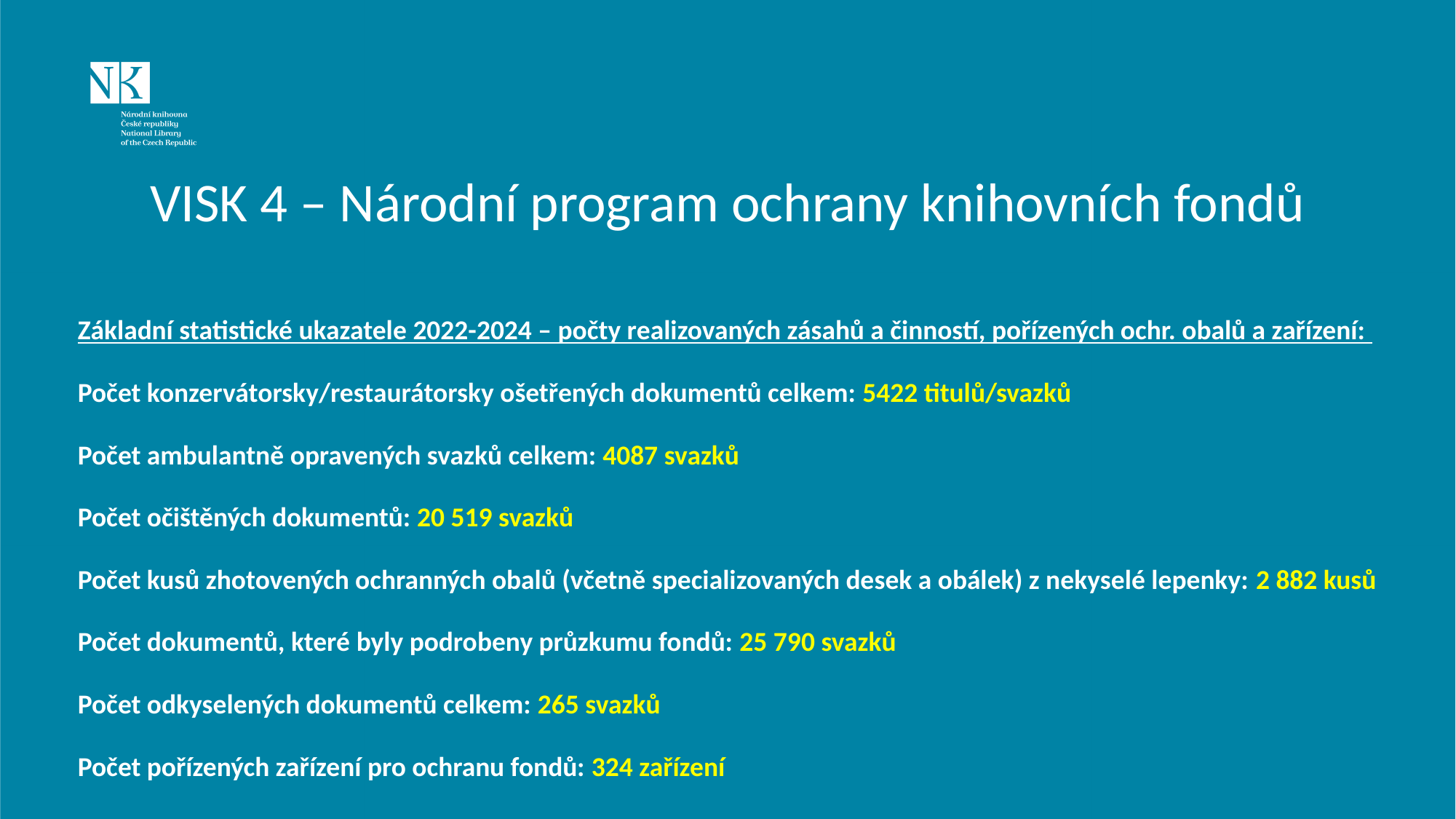

VISK 4 – Národní program ochrany knihovních fondů

Základní statistické ukazatele 2022-2024 – počty realizovaných zásahů a činností, pořízených ochr. obalů a zařízení:
Počet konzervátorsky/restaurátorsky ošetřených dokumentů celkem: 5422 titulů/svazků
Počet ambulantně opravených svazků celkem: 4087 svazků
Počet očištěných dokumentů: 20 519 svazků
Počet kusů zhotovených ochranných obalů (včetně specializovaných desek a obálek) z nekyselé lepenky: 2 882 kusů
Počet dokumentů, které byly podrobeny průzkumu fondů: 25 790 svazků
Počet odkyselených dokumentů celkem: 265 svazků
Počet pořízených zařízení pro ochranu fondů: 324 zařízení